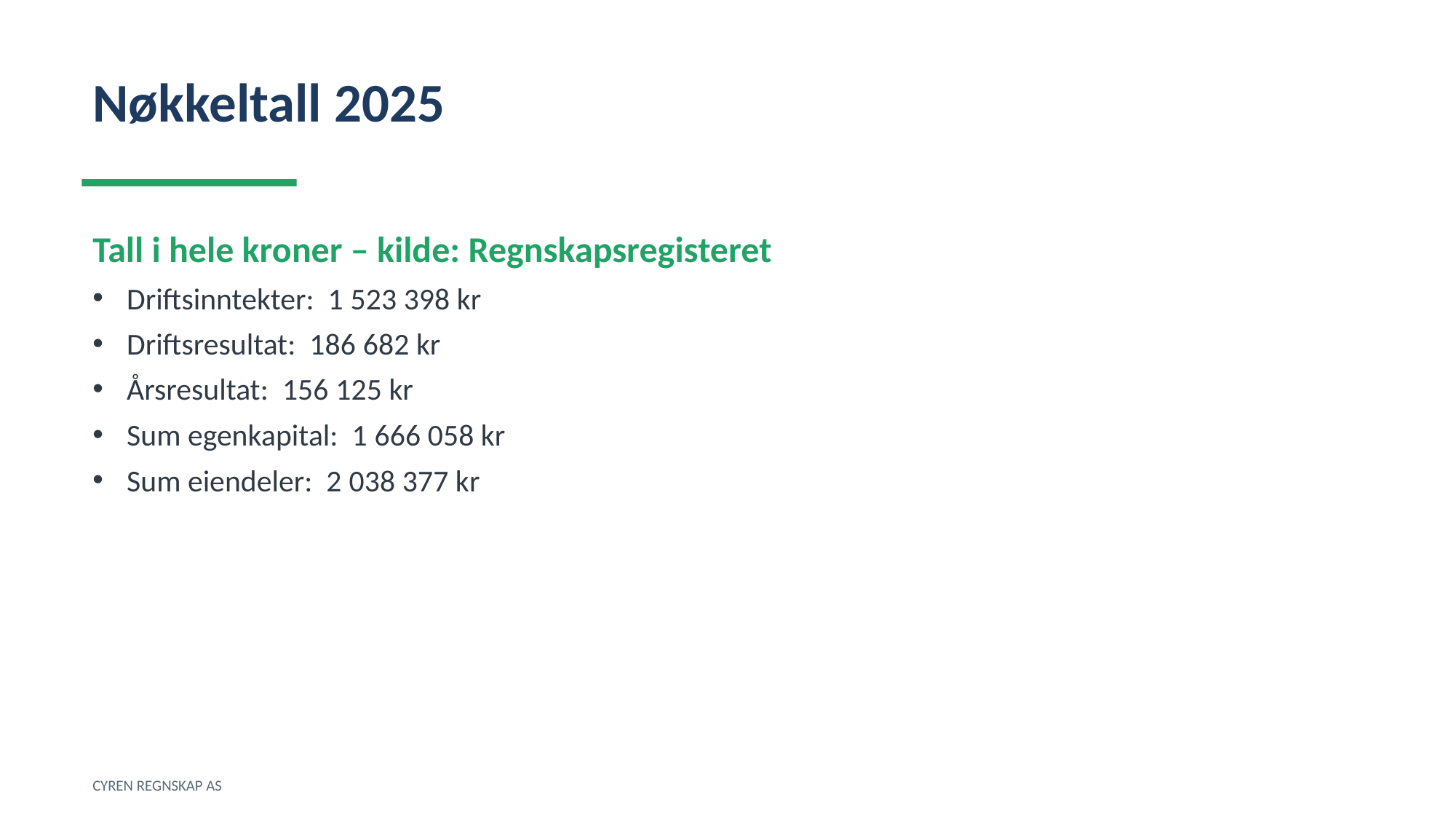

Nøkkeltall 2025

Tall i hele kroner – kilde: Regnskapsregisteret
Driftsinntekter:  1 523 398 kr
Driftsresultat:  186 682 kr
Årsresultat:  156 125 kr
Sum egenkapital:  1 666 058 kr
Sum eiendeler:  2 038 377 kr
CYREN REGNSKAP AS